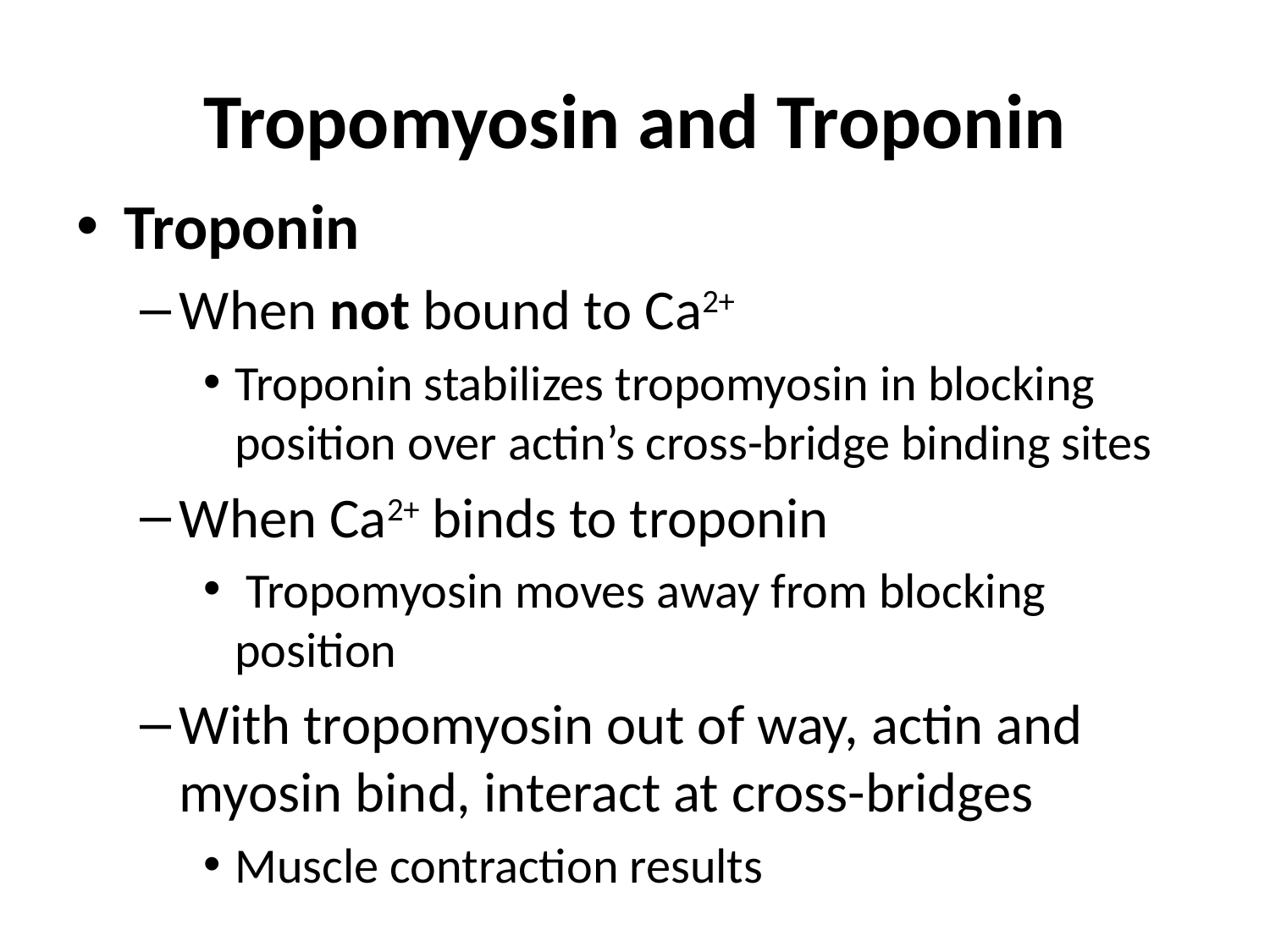

# Tropomyosin and Troponin
Troponin
When not bound to Ca2+
Troponin stabilizes tropomyosin in blocking position over actin’s cross-bridge binding sites
When Ca2+ binds to troponin
 Tropomyosin moves away from blocking position
With tropomyosin out of way, actin and myosin bind, interact at cross-bridges
Muscle contraction results